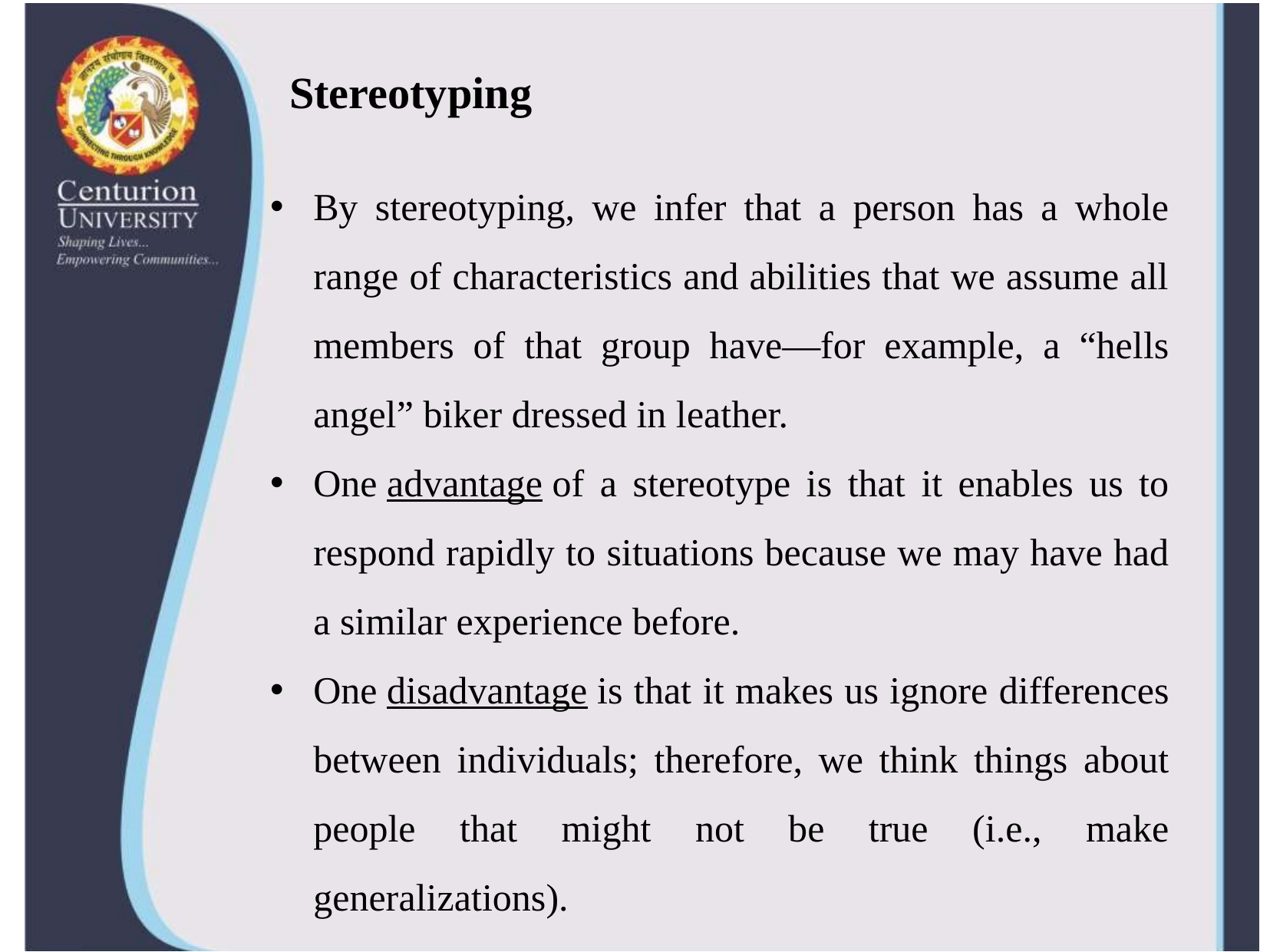

# Stereotyping
By stereotyping, we infer that a person has a whole range of characteristics and abilities that we assume all members of that group have—for example, a “hells angel” biker dressed in leather.
One advantage of a stereotype is that it enables us to respond rapidly to situations because we may have had a similar experience before.
One disadvantage is that it makes us ignore differences between individuals; therefore, we think things about people that might not be true (i.e., make generalizations).